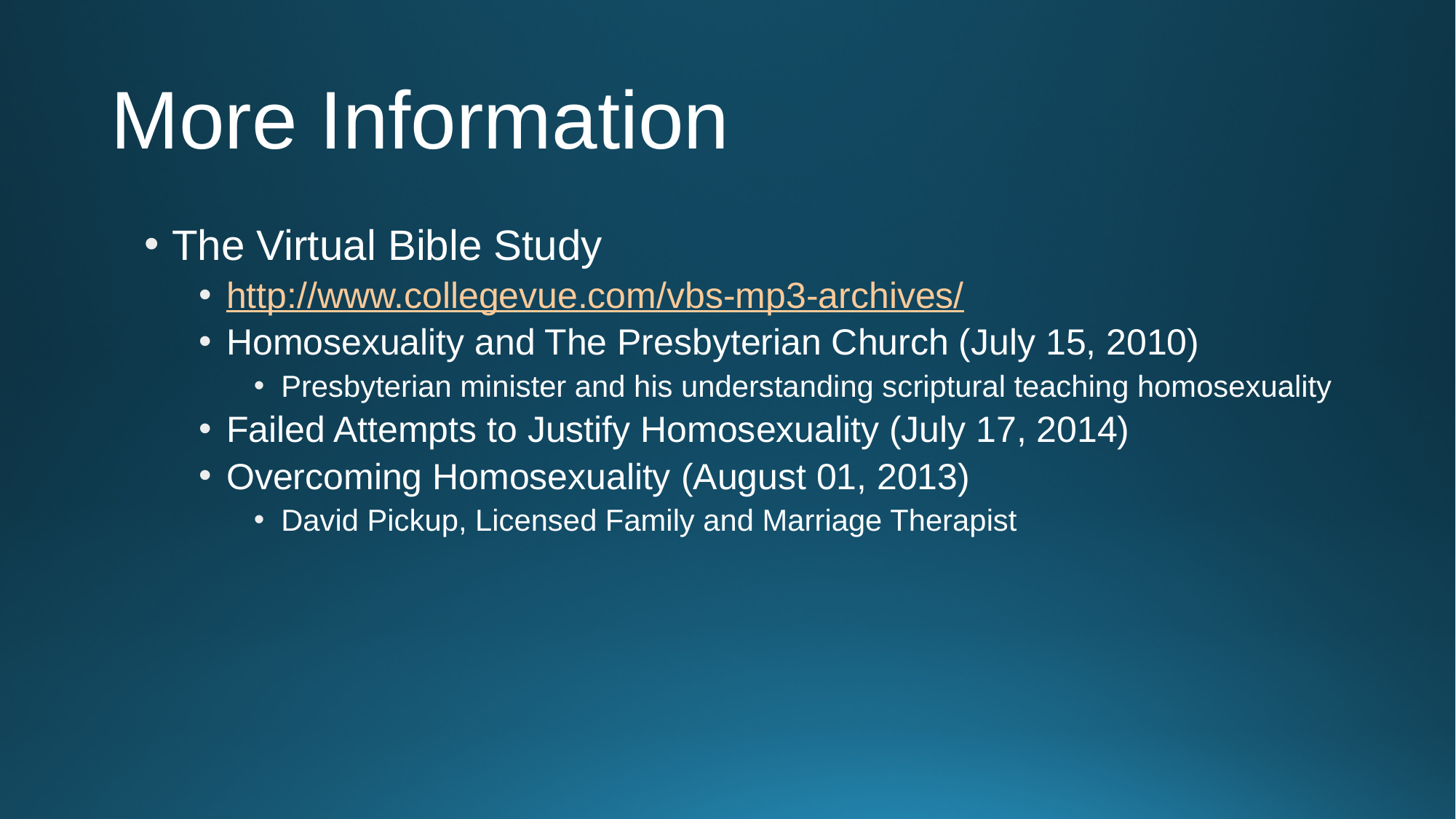

# More Information
The Virtual Bible Study
http://www.collegevue.com/vbs-mp3-archives/
Homosexuality and The Presbyterian Church (July 15, 2010)
Presbyterian minister and his understanding scriptural teaching homosexuality
Failed Attempts to Justify Homosexuality (July 17, 2014)
Overcoming Homosexuality (August 01, 2013)
David Pickup, Licensed Family and Marriage Therapist